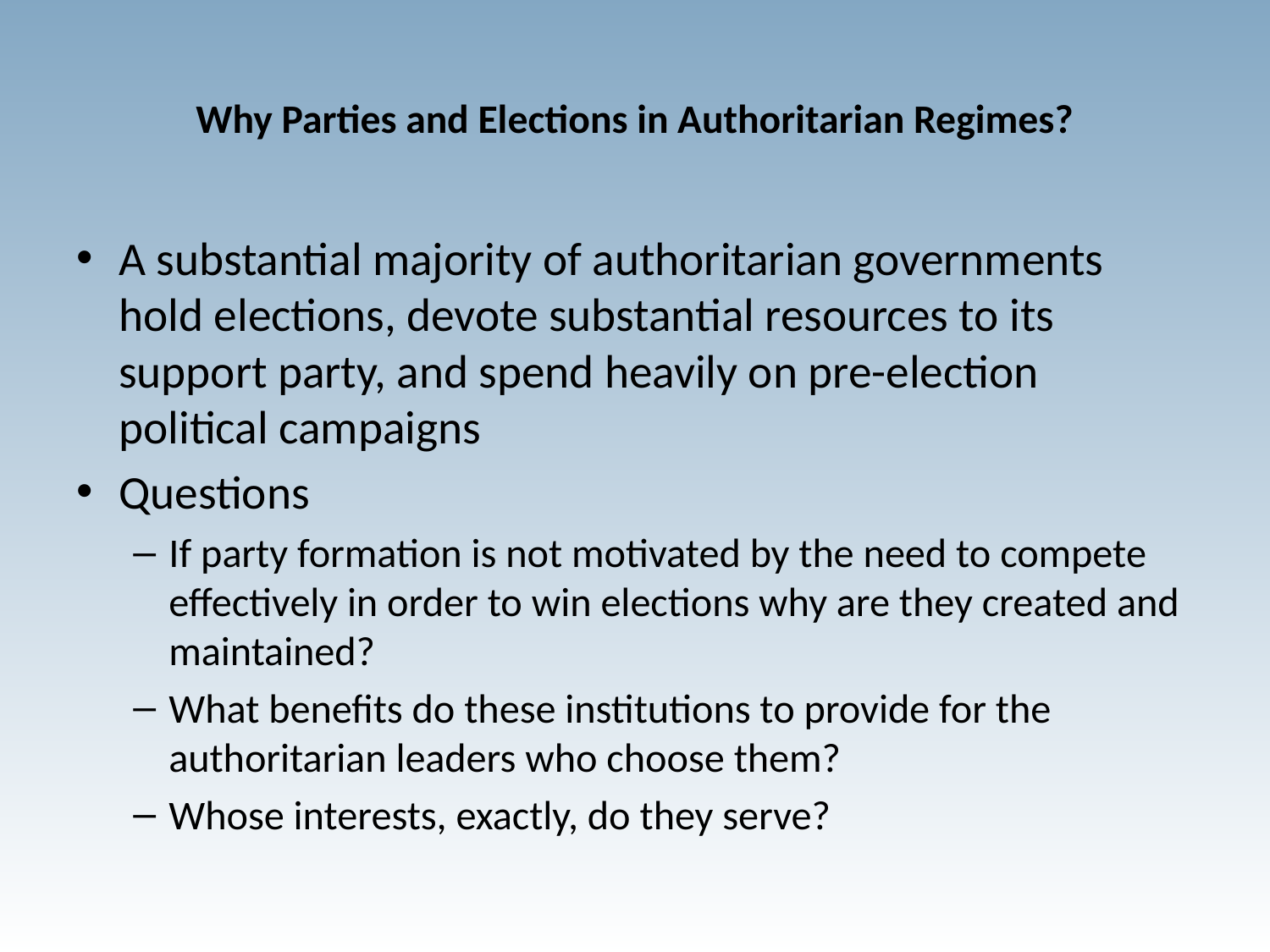

# Why Parties and Elections in Authoritarian Regimes?
A substantial majority of authoritarian governments hold elections, devote substantial resources to its support party, and spend heavily on pre-election political campaigns
Questions
If party formation is not motivated by the need to compete effectively in order to win elections why are they created and maintained?
What benefits do these institutions to provide for the authoritarian leaders who choose them?
Whose interests, exactly, do they serve?